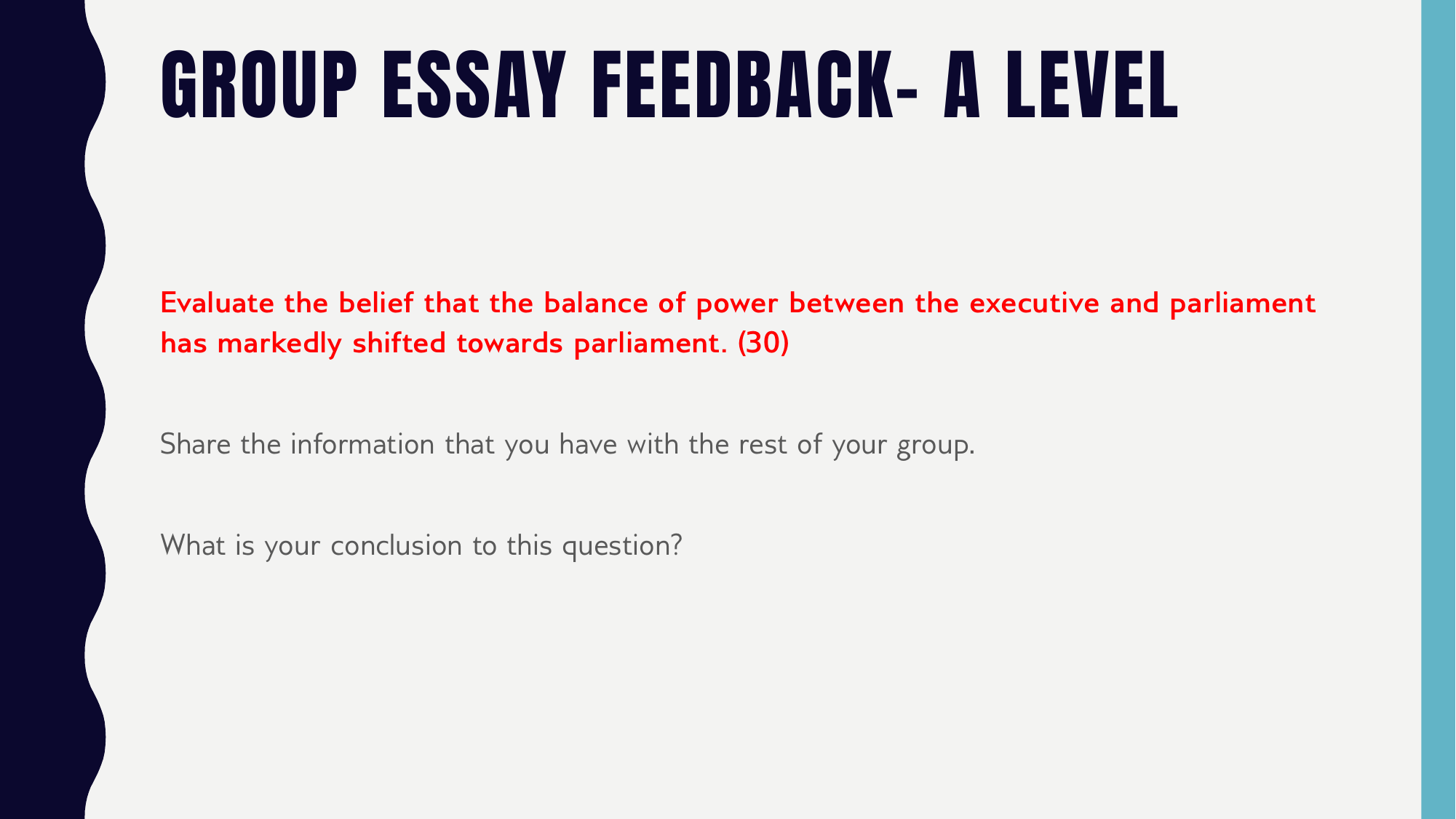

# Group essay feedback– A level
Evaluate the belief that the balance of power between the executive and parliament has markedly shifted towards parliament. (30)

Share the information that you have with the rest of your group.

What is your conclusion to this question?